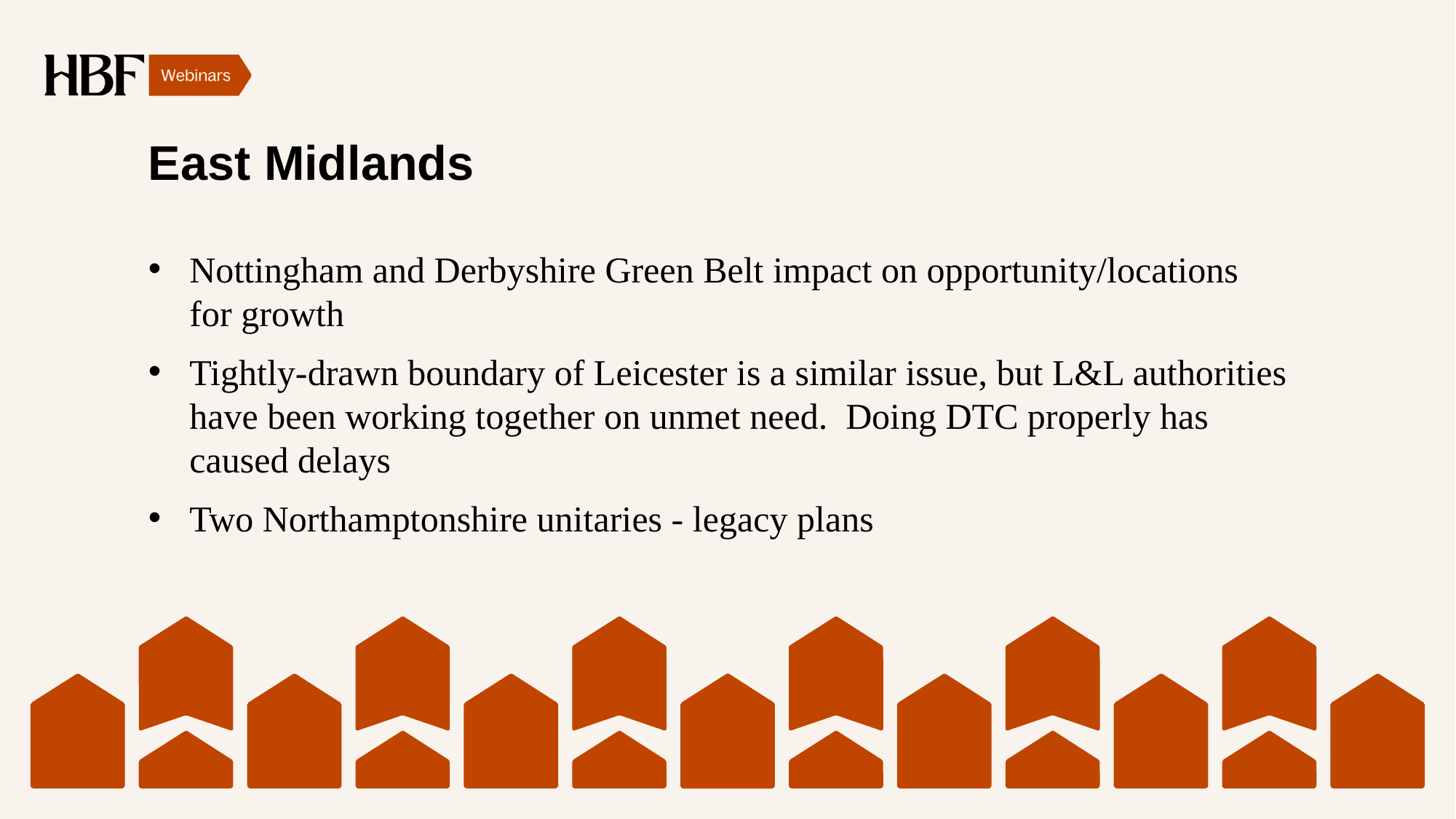

# East Midlands
Nottingham and Derbyshire Green Belt impact on opportunity/locations for growth
Tightly-drawn boundary of Leicester is a similar issue, but L&L authorities have been working together on unmet need.  Doing DTC properly has caused delays
Two Northamptonshire unitaries - legacy plans